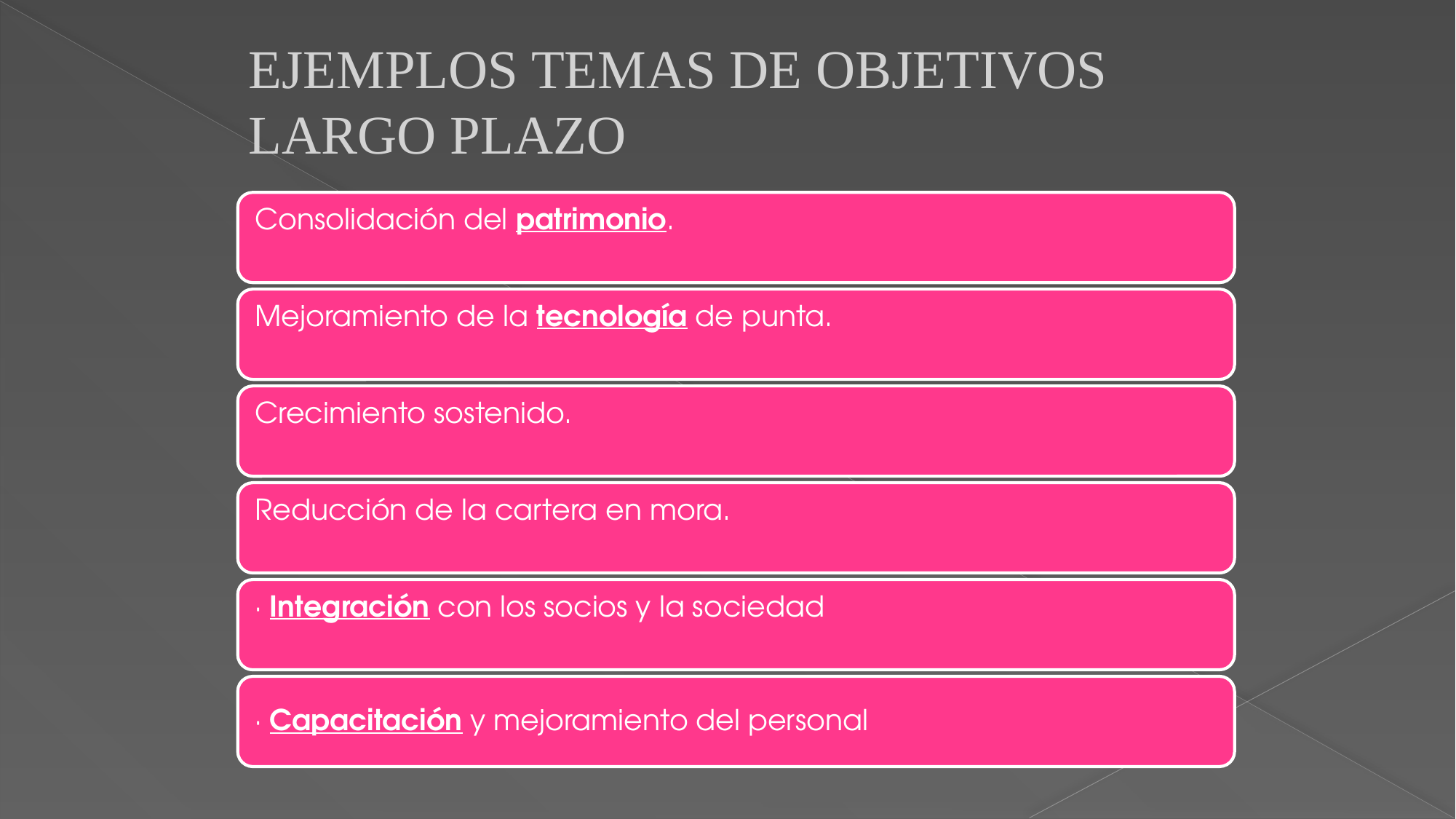

EJEMPLOS TEMAS DE OBJETIVOS LARGO PLAZO
Consolidación del patrimonio.
Mejoramiento de la tecnología de punta.
Crecimiento sostenido.
Reducción de la cartera en mora.
· Integración con los socios y la sociedad
· Capacitación y mejoramiento del personal